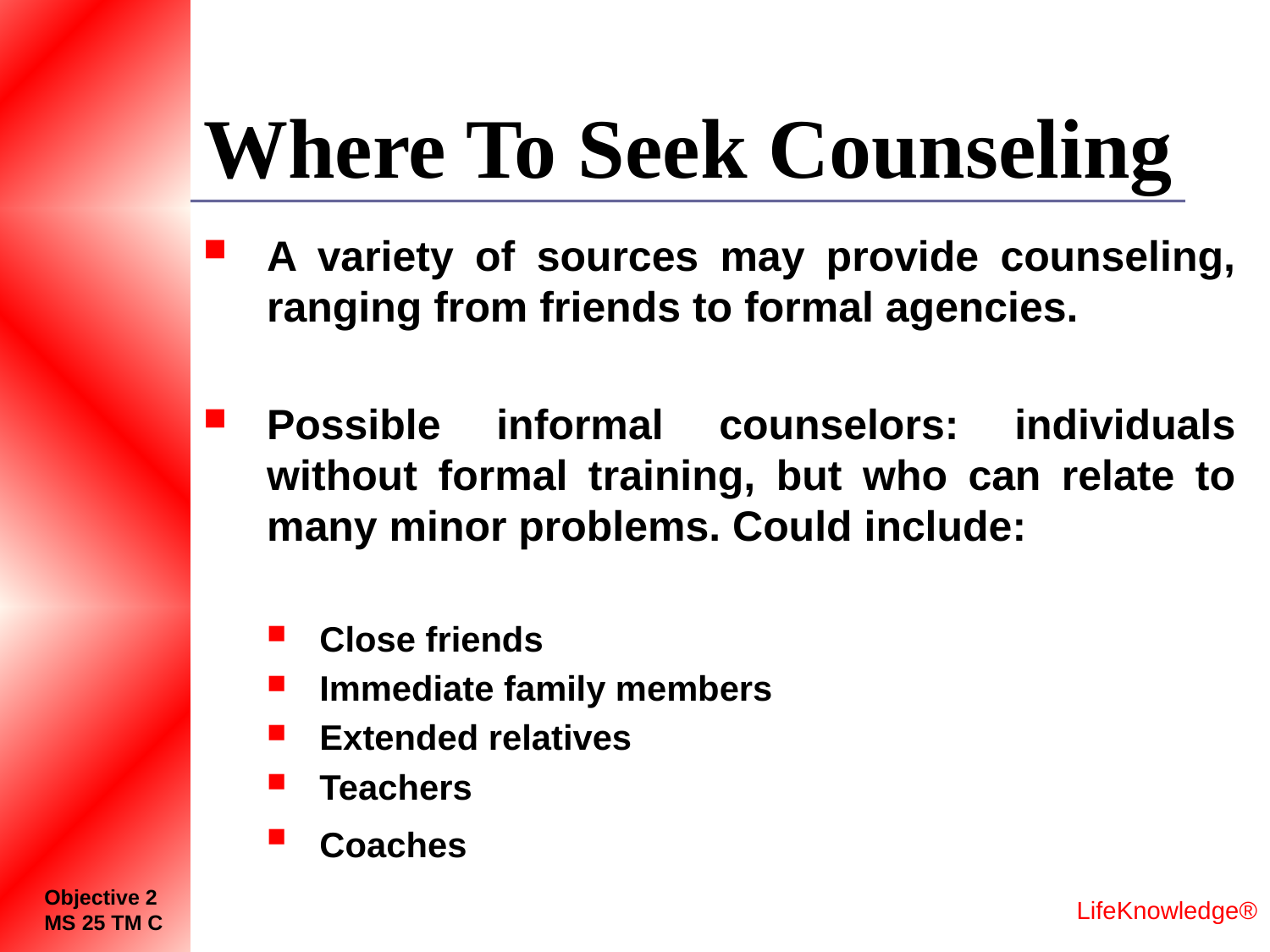

# Where To Seek Counseling
A variety of sources may provide counseling, ranging from friends to formal agencies.

Possible informal counselors: individuals without formal training, but who can relate to many minor problems. Could include:

Close friends
Immediate family members
Extended relatives
Teachers
Coaches
Objective 2
MS 25 TM C
LifeKnowledge®